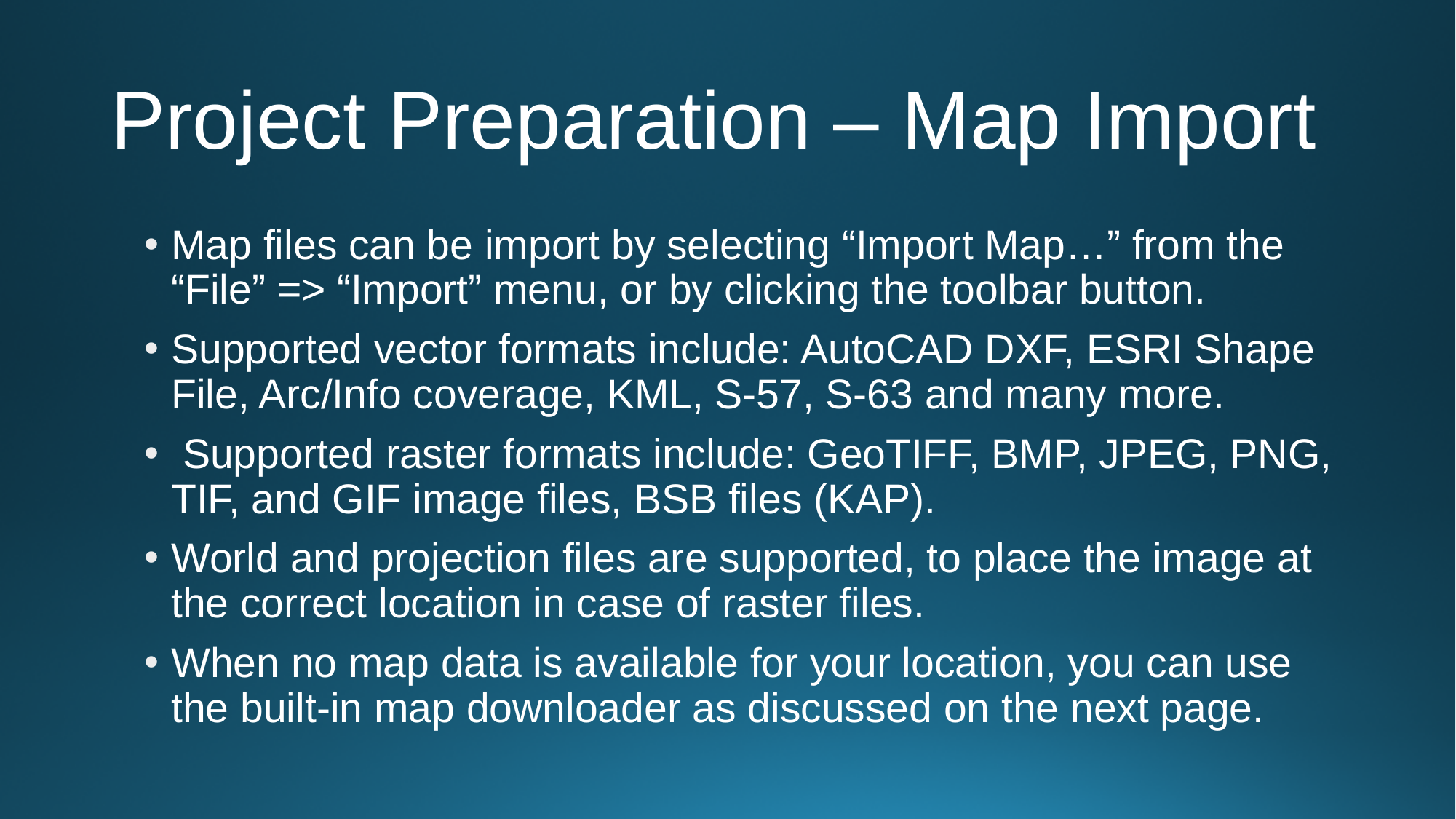

# Project Preparation – Map Import
Map files can be import by selecting “Import Map…” from the “File” => “Import” menu, or by clicking the toolbar button.
Supported vector formats include: AutoCAD DXF, ESRI Shape File, Arc/Info coverage, KML, S-57, S-63 and many more.
 Supported raster formats include: GeoTIFF, BMP, JPEG, PNG, TIF, and GIF image files, BSB files (KAP).
World and projection files are supported, to place the image at the correct location in case of raster files.
When no map data is available for your location, you can use the built-in map downloader as discussed on the next page.